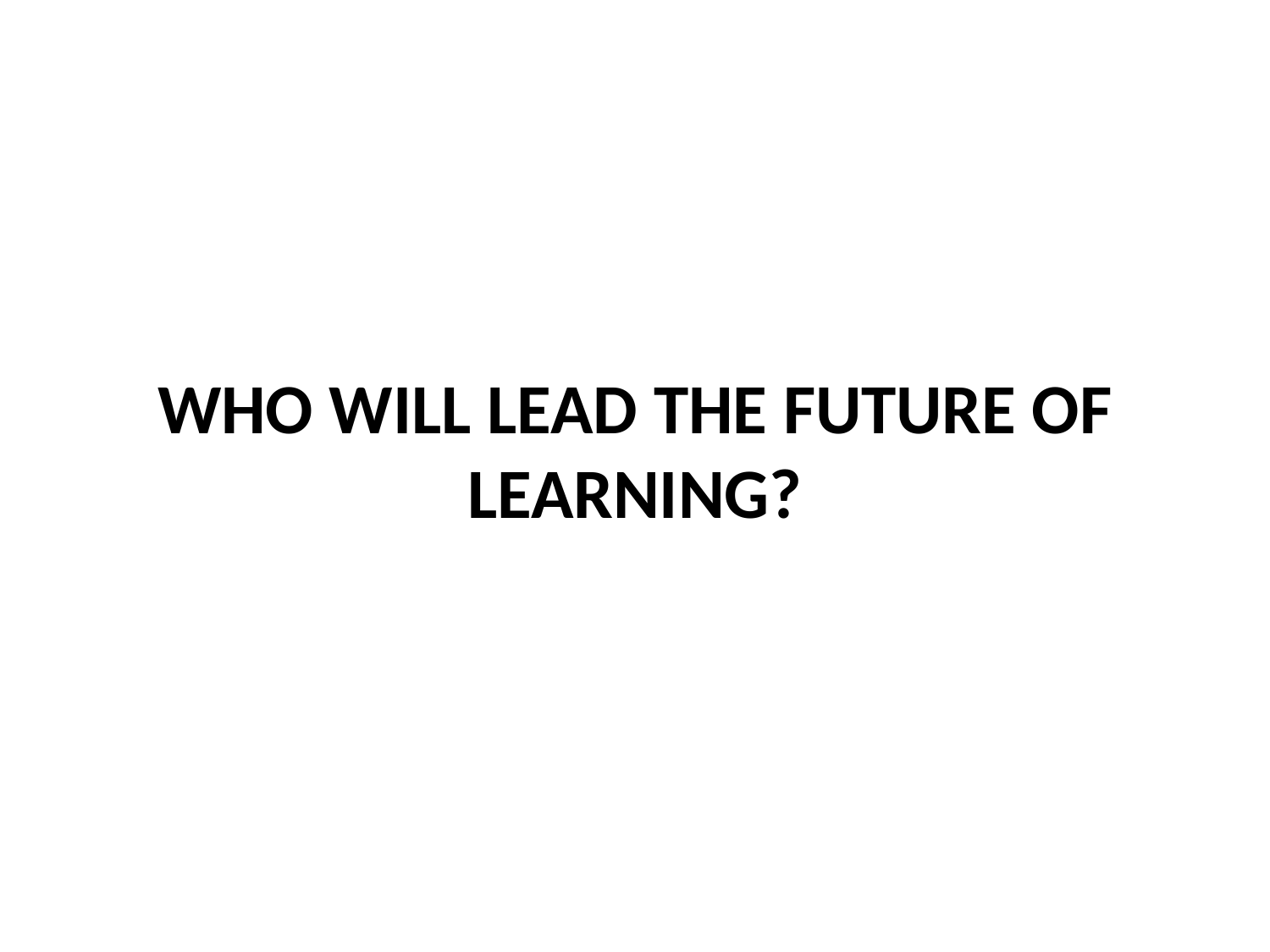

# WHO WILL LEAD THE FUTURE OF LEARNING?